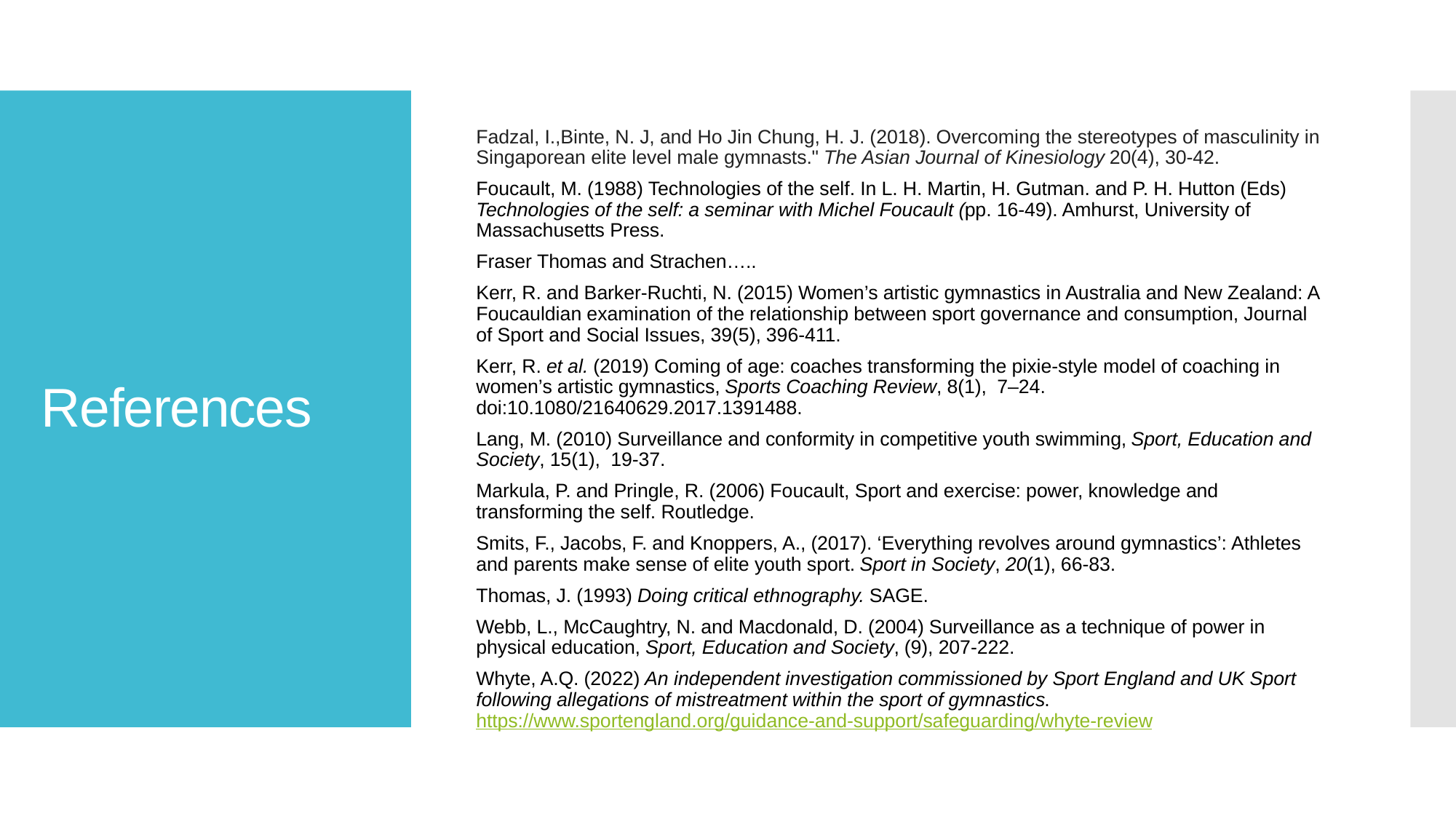

Fadzal, I.,Binte, N. J, and Ho Jin Chung, H. J. (2018). Overcoming the stereotypes of masculinity in Singaporean elite level male gymnasts." The Asian Journal of Kinesiology 20(4), 30-42.
Foucault, M. (1988) Technologies of the self. In L. H. Martin, H. Gutman. and P. H. Hutton (Eds) Technologies of the self: a seminar with Michel Foucault (pp. 16-49). Amhurst, University of Massachusetts Press.
Fraser Thomas and Strachen…..
Kerr, R. and Barker-Ruchti, N. (2015) Women’s artistic gymnastics in Australia and New Zealand: A Foucauldian examination of the relationship between sport governance and consumption, Journal of Sport and Social Issues, 39(5), 396-411.
Kerr, R. et al. (2019) Coming of age: coaches transforming the pixie-style model of coaching in women’s artistic gymnastics, Sports Coaching Review, 8(1),  7–24. doi:10.1080/21640629.2017.1391488.
Lang, M. (2010) Surveillance and conformity in competitive youth swimming, Sport, Education and Society, 15(1),  19-37.
Markula, P. and Pringle, R. (2006) Foucault, Sport and exercise: power, knowledge and transforming the self. Routledge.
Smits, F., Jacobs, F. and Knoppers, A., (2017). ‘Everything revolves around gymnastics’: Athletes and parents make sense of elite youth sport. Sport in Society, 20(1), 66-83.
Thomas, J. (1993) Doing critical ethnography. SAGE.
Webb, L., McCaughtry, N. and Macdonald, D. (2004) Surveillance as a technique of power in physical education, Sport, Education and Society, (9), 207-222.
Whyte, A.Q. (2022) An independent investigation commissioned by Sport England and UK Sport following allegations of mistreatment within the sport of gymnastics. https://www.sportengland.org/guidance-and-support/safeguarding/whyte-review

# References